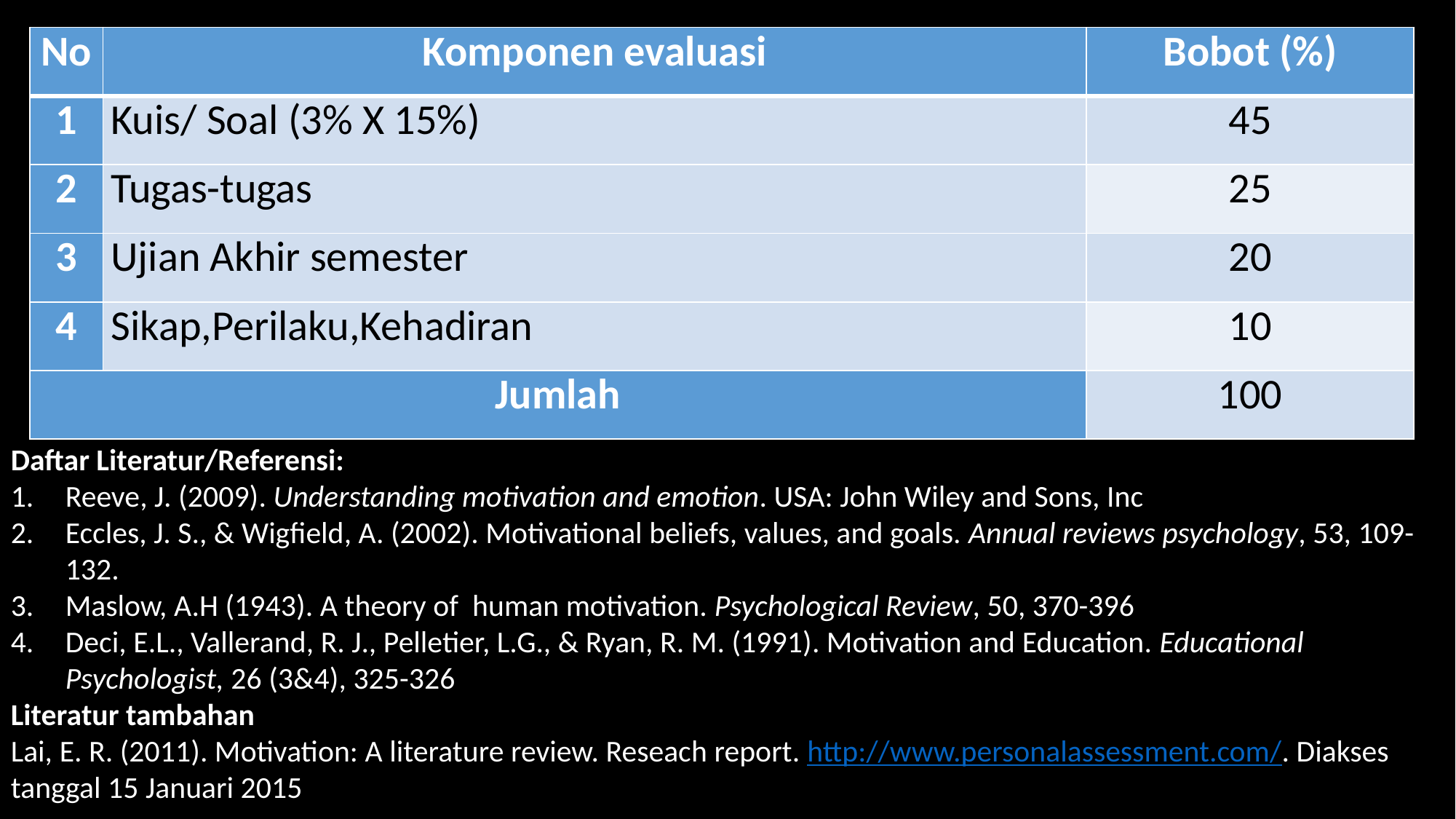

| No | Komponen evaluasi | Bobot (%) |
| --- | --- | --- |
| 1 | Kuis/ Soal (3% X 15%) | 45 |
| 2 | Tugas-tugas | 25 |
| 3 | Ujian Akhir semester | 20 |
| 4 | Sikap,Perilaku,Kehadiran | 10 |
| Jumlah |  | 100 |

Daftar Literatur/Referensi:
Reeve, J. (2009). Understanding motivation and emotion. USA: John Wiley and Sons, Inc
Eccles, J. S., & Wigfield, A. (2002). Motivational beliefs, values, and goals. Annual reviews psychology, 53, 109-132.
Maslow, A.H (1943). A theory of  human motivation. Psychological Review, 50, 370-396
Deci, E.L., Vallerand, R. J., Pelletier, L.G., & Ryan, R. M. (1991). Motivation and Education. Educational Psychologist, 26 (3&4), 325-326
Literatur tambahan
Lai, E. R. (2011). Motivation: A literature review. Reseach report. http://www.personalassessment.com/. Diakses tanggal 15 Januari 2015